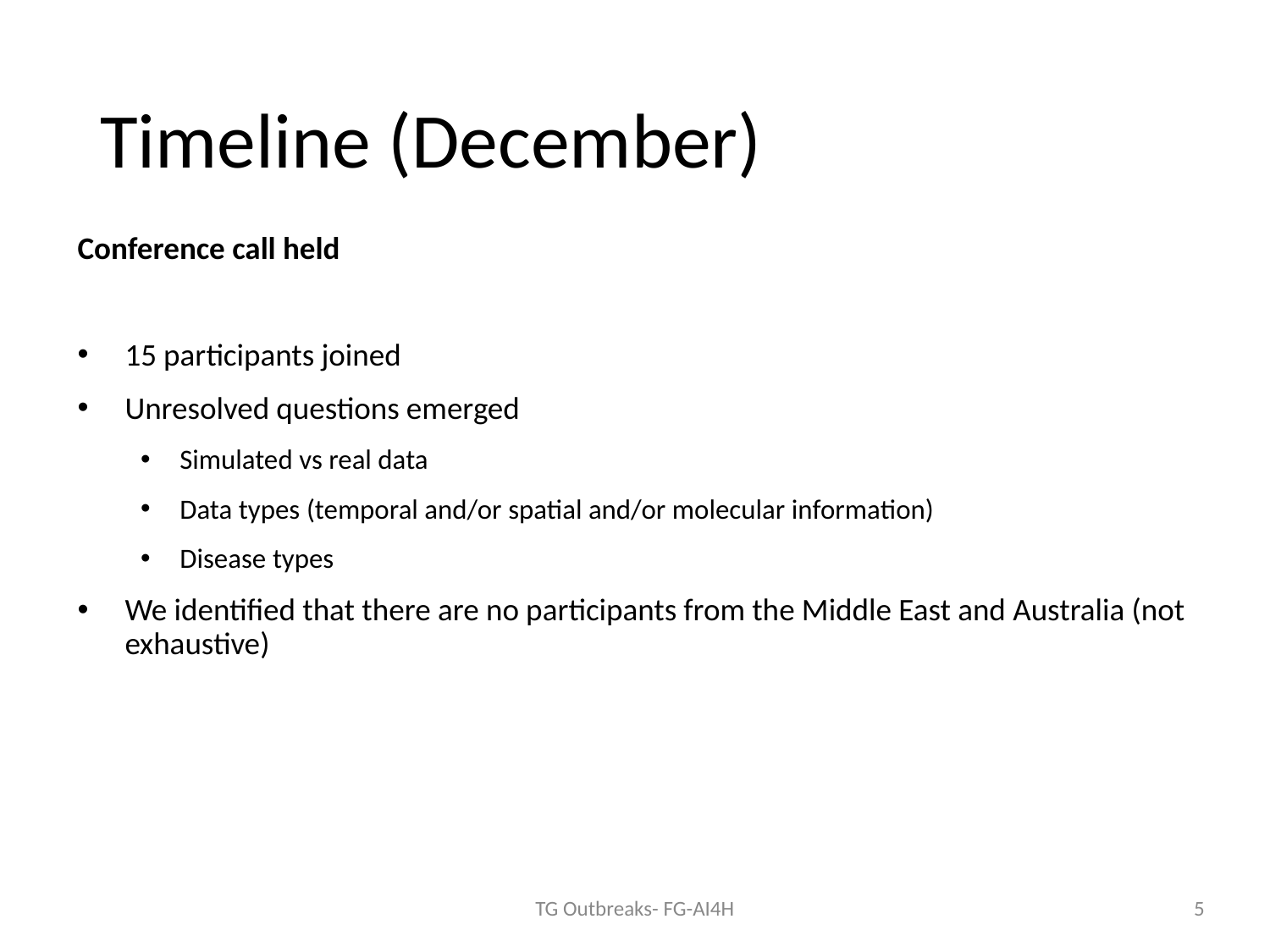

# Timeline (December)
Conference call held

15 participants joined
Unresolved questions emerged
Simulated vs real data
Data types (temporal and/or spatial and/or molecular information)
Disease types
We identified that there are no participants from the Middle East and Australia (not exhaustive)
TG Outbreaks- FG-AI4H
5